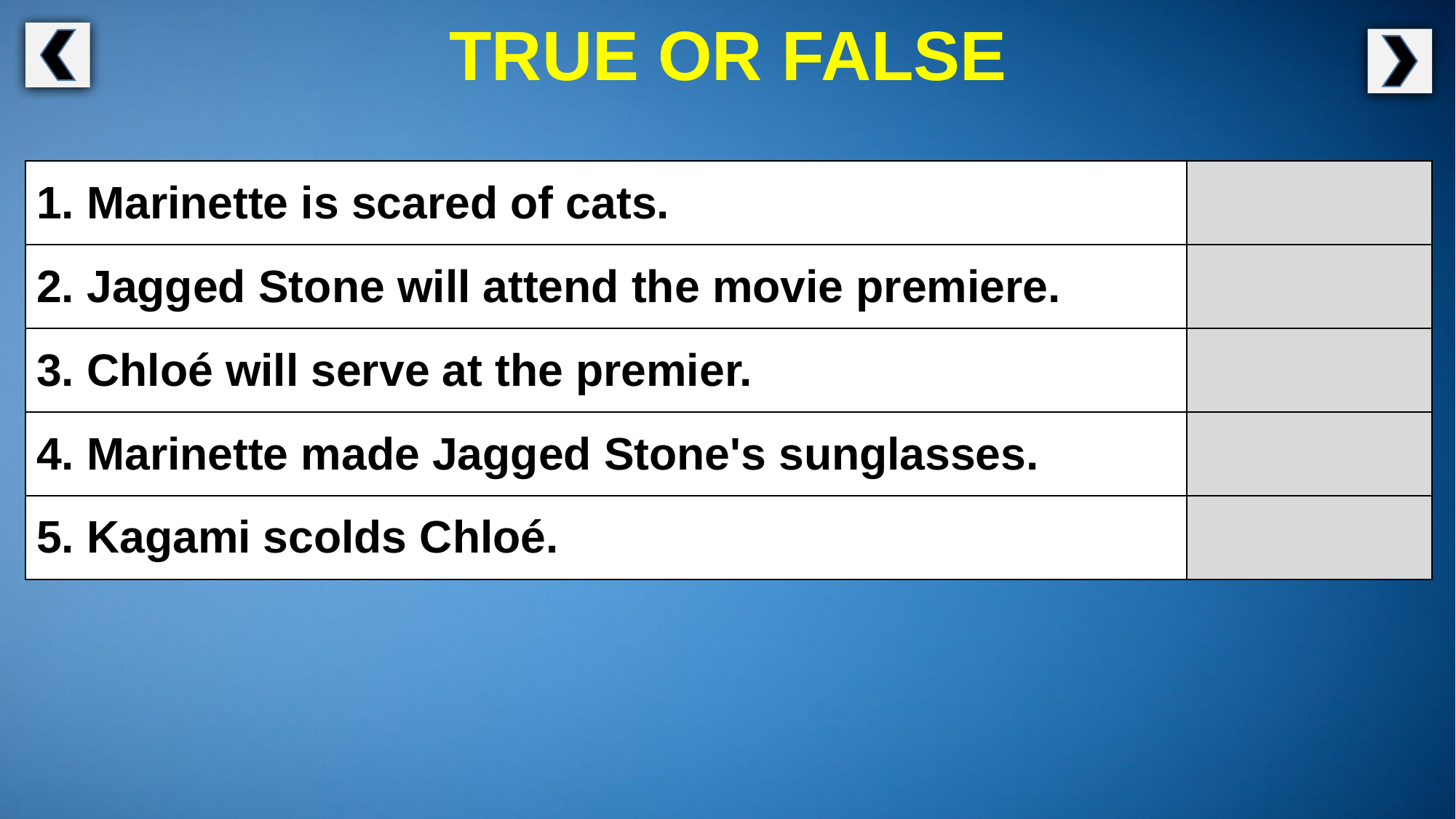

TRUE OR FALSE

| 1. Marinette is scared of cats. |  |
| --- | --- |
| 2. Jagged Stone will attend the movie premiere. |  |
| 3. Chloé will serve at the premier. |  |
| 4. Marinette made Jagged Stone's sunglasses. |  |
| 5. Kagami scolds Chloé. |  |